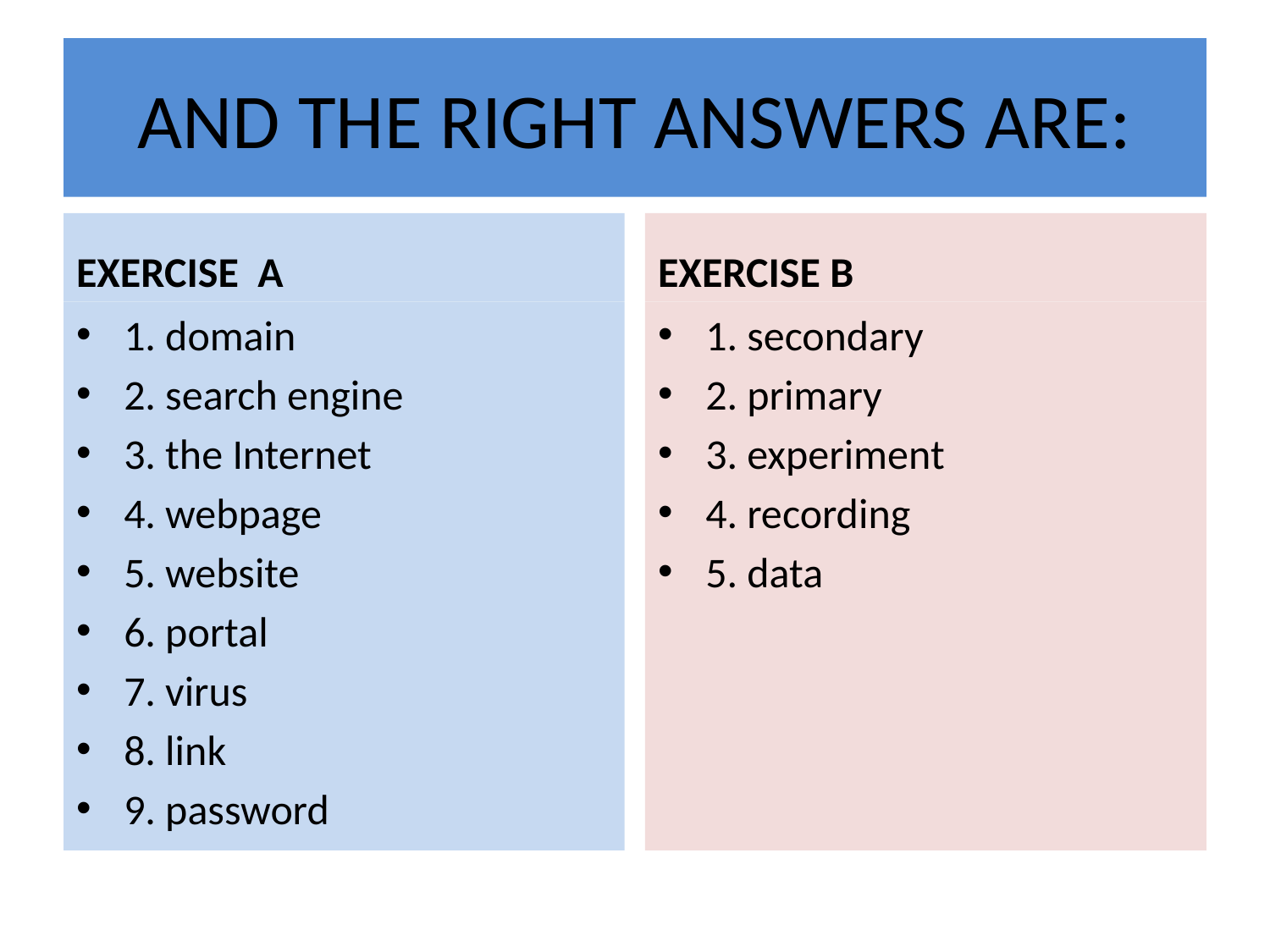

# AND THE RIGHT ANSWERS ARE:
EXERCISE  A
EXERCISE B
1. domain
2. search engine
3. the Internet
4. webpage
5. website
6. portal
7. virus
8. link
9. password
1. secondary
2. primary
3. experiment
4. recording
5. data